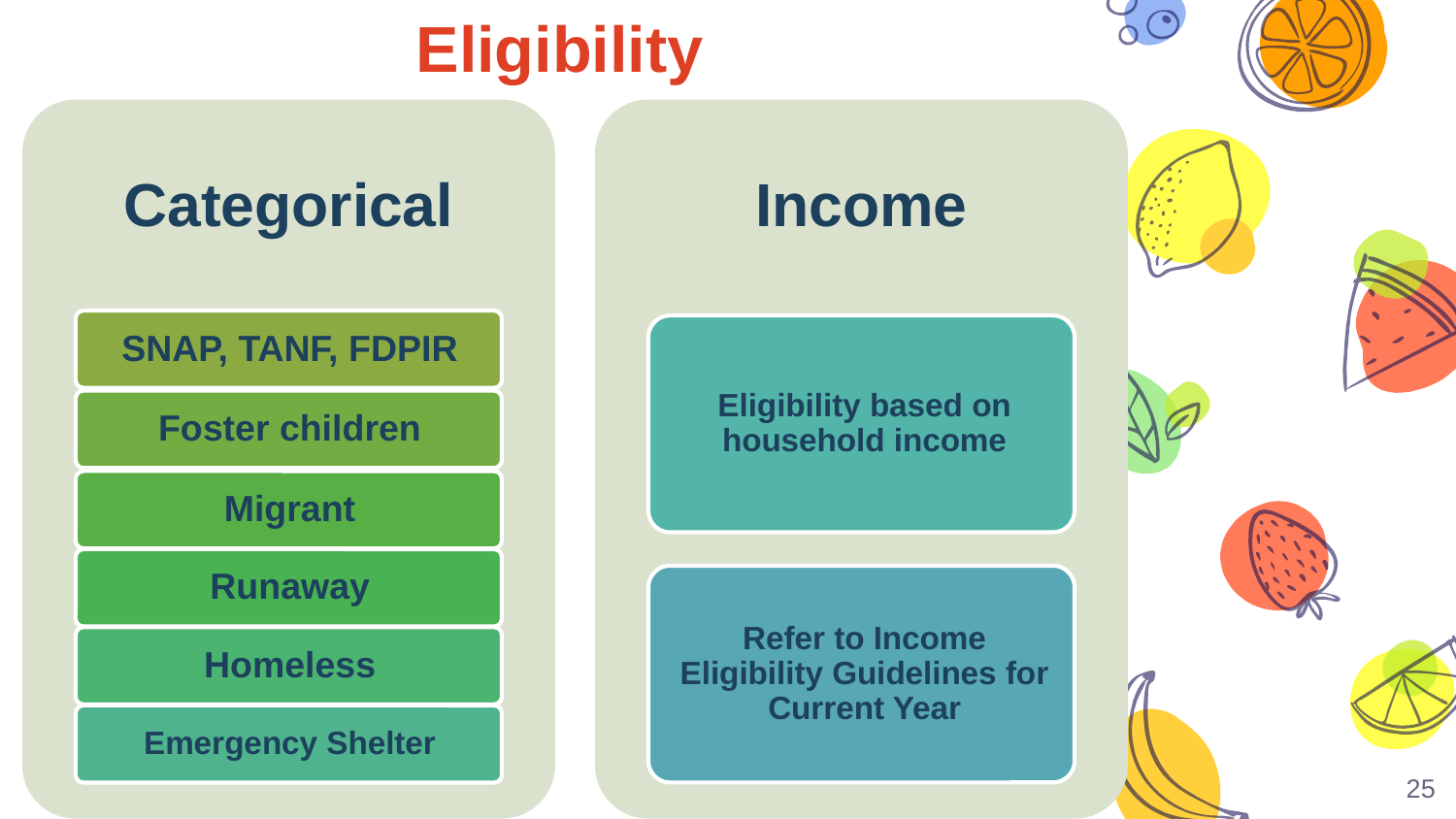

# Eligibility
Categorical
SNAP, TANF, FDPIR
Foster children
Migrant
Runaway
Homeless
Emergency Shelter
Income
Eligibility based on household income
Refer to Income Eligibility Guidelines for Current Year
25